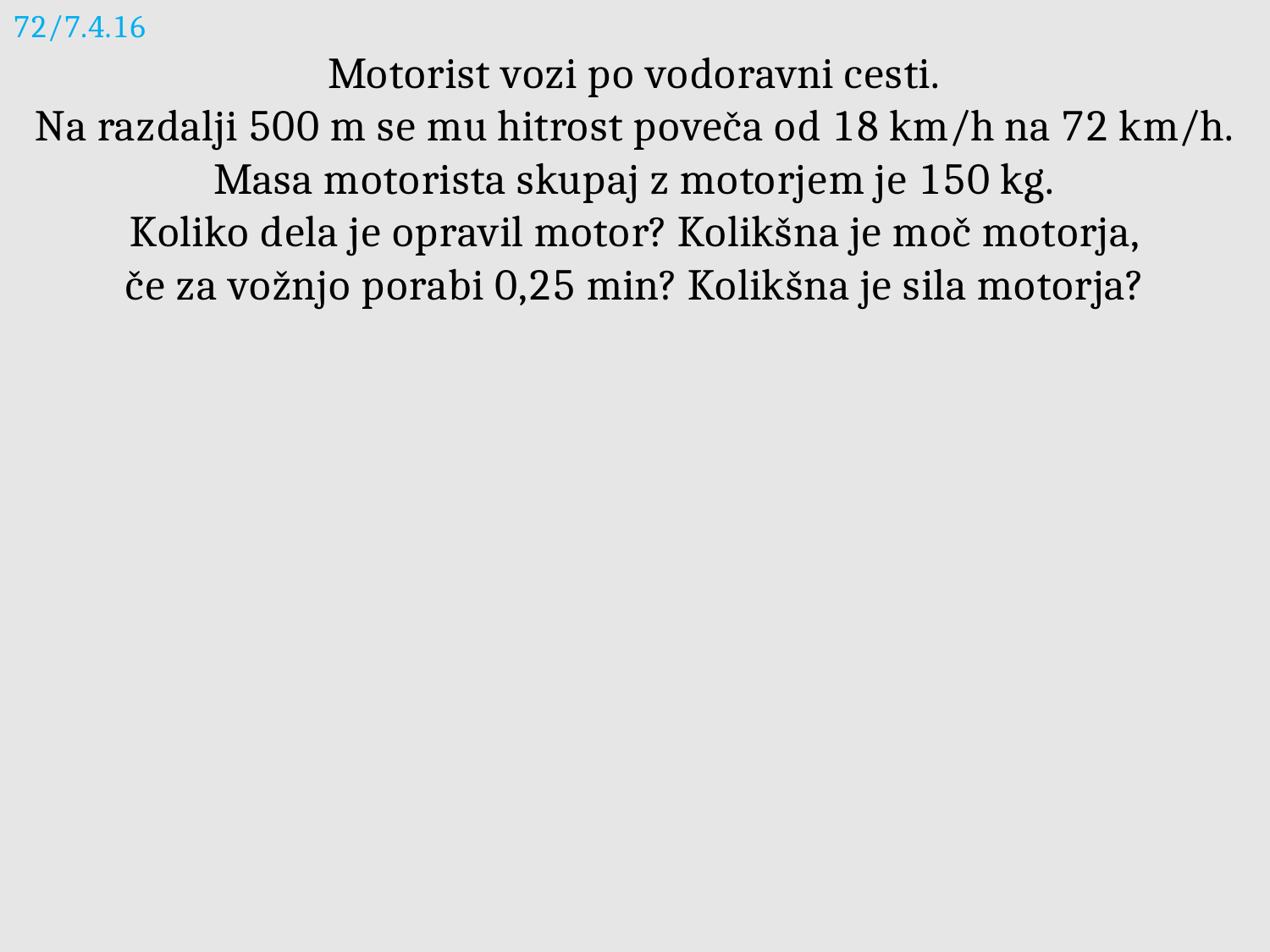

72/7.4.16
Motorist vozi po vodoravni cesti.
Na razdalji 500 m se mu hitrost poveča od 18 km/h na 72 km/h.
Masa motorista skupaj z motorjem je 150 kg.
Koliko dela je opravil motor? Kolikšna je moč motorja,
če za vožnjo porabi 0,25 min? Kolikšna je sila motorja?